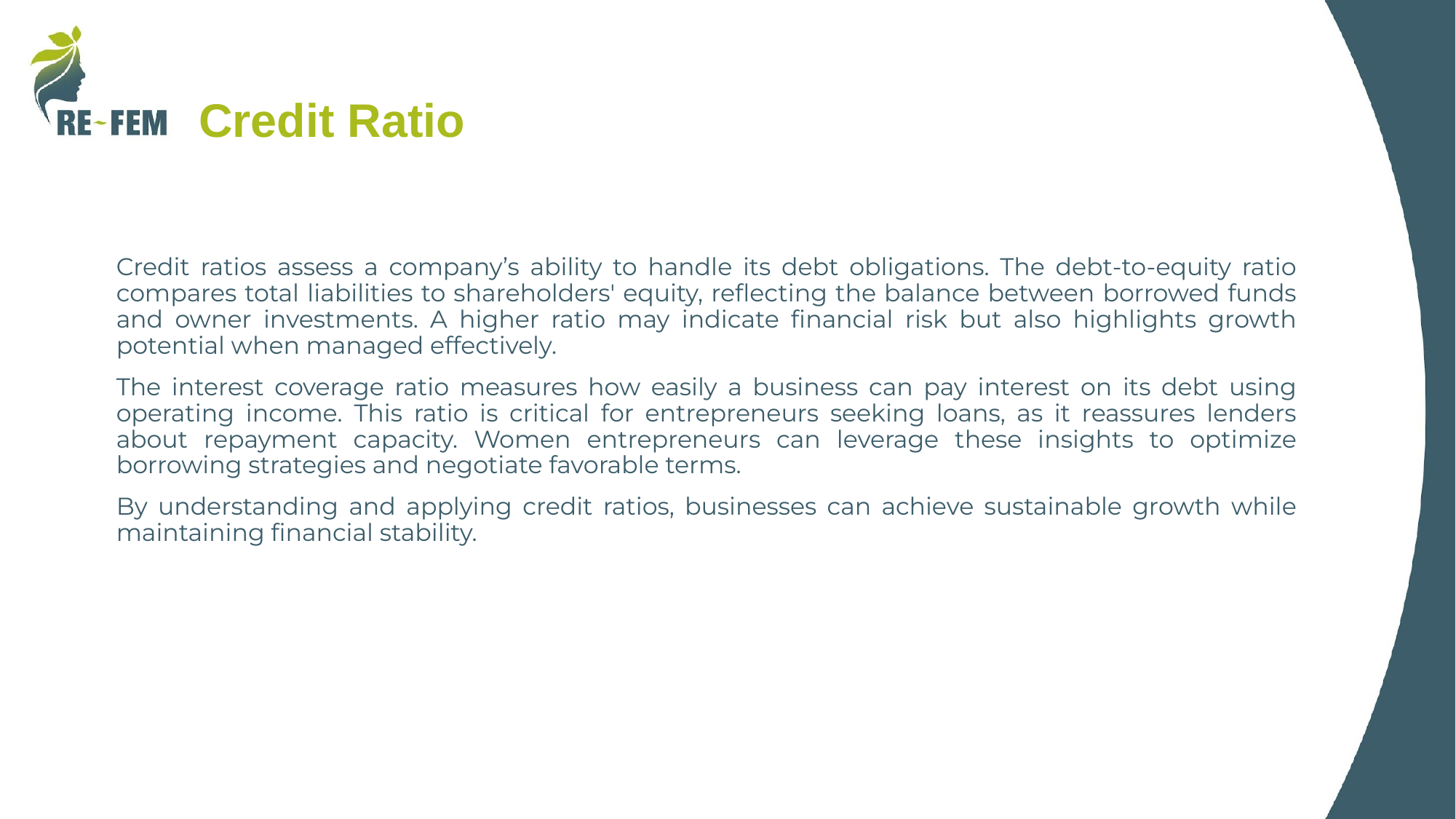

# Credit Ratio
Credit ratios assess a company’s ability to handle its debt obligations. The debt-to-equity ratio compares total liabilities to shareholders' equity, reflecting the balance between borrowed funds and owner investments. A higher ratio may indicate financial risk but also highlights growth potential when managed effectively.
The interest coverage ratio measures how easily a business can pay interest on its debt using operating income. This ratio is critical for entrepreneurs seeking loans, as it reassures lenders about repayment capacity. Women entrepreneurs can leverage these insights to optimize borrowing strategies and negotiate favorable terms.
By understanding and applying credit ratios, businesses can achieve sustainable growth while maintaining financial stability.